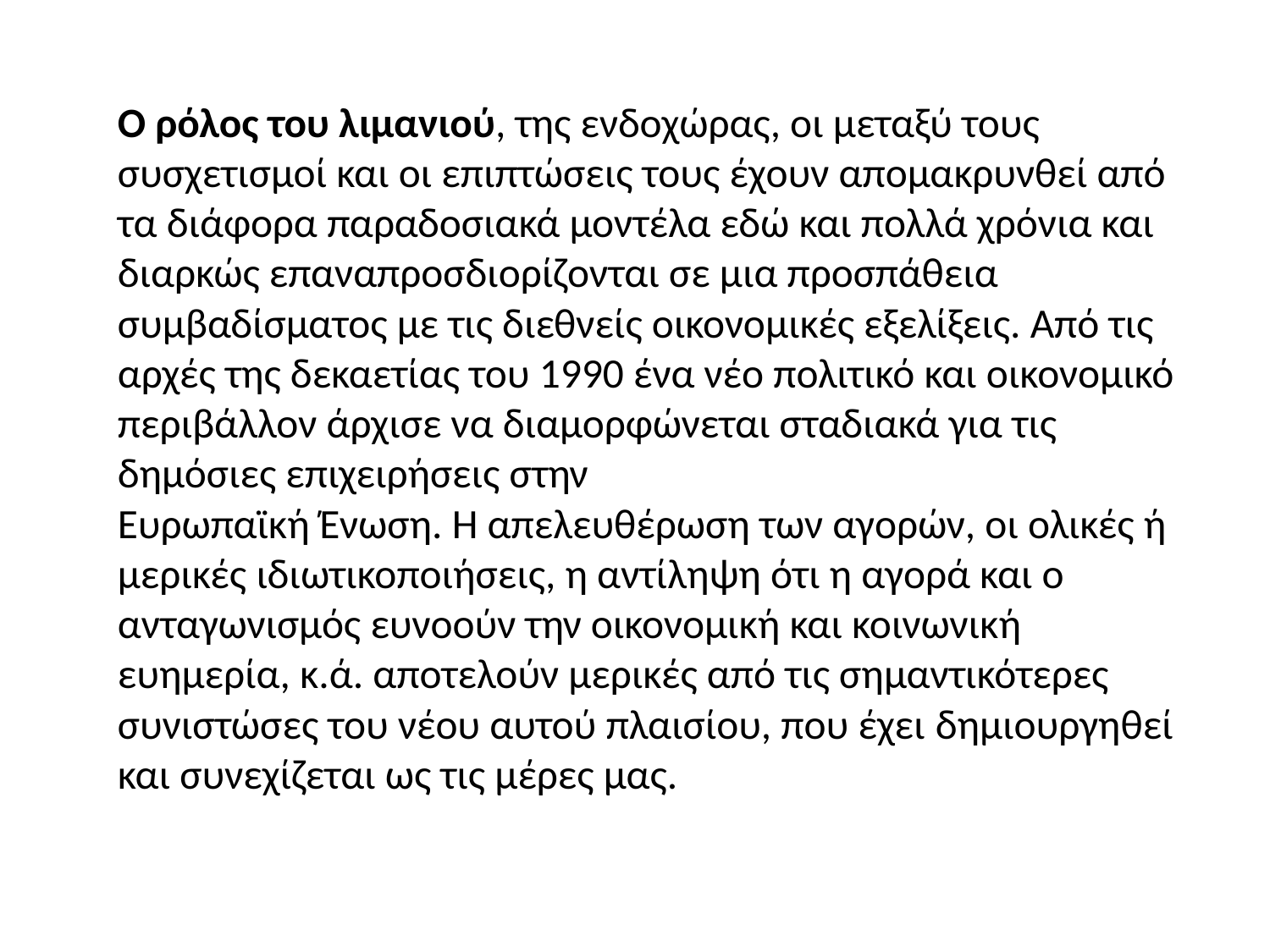

Ο ρόλος του λιμανιού, της ενδοχώρας, οι μεταξύ τους συσχετισμοί και οι επιπτώσεις τους έχουν απομακρυνθεί από τα διάφορα παραδοσιακά μοντέλα εδώ και πολλά χρόνια και διαρκώς επαναπροσδιορίζονται σε μια προσπάθεια συμβαδίσματος με τις διεθνείς οικονομικές εξελίξεις. Από τις αρχές της δεκαετίας του 1990 ένα νέο πολιτικό και οικονομικό περιβάλλον άρχισε να διαμορφώνεται σταδιακά για τις δημόσιες επιχειρήσεις στην
Ευρωπαϊκή Ένωση. Η απελευθέρωση των αγορών, οι ολικές ή μερικές ιδιωτικοποιήσεις, η αντίληψη ότι η αγορά και ο ανταγωνισμός ευνοούν την οικονομική και κοινωνική ευημερία, κ.ά. αποτελούν μερικές από τις σημαντικότερες
συνιστώσες του νέου αυτού πλαισίου, που έχει δημιουργηθεί και συνεχίζεται ως τις μέρες μας.